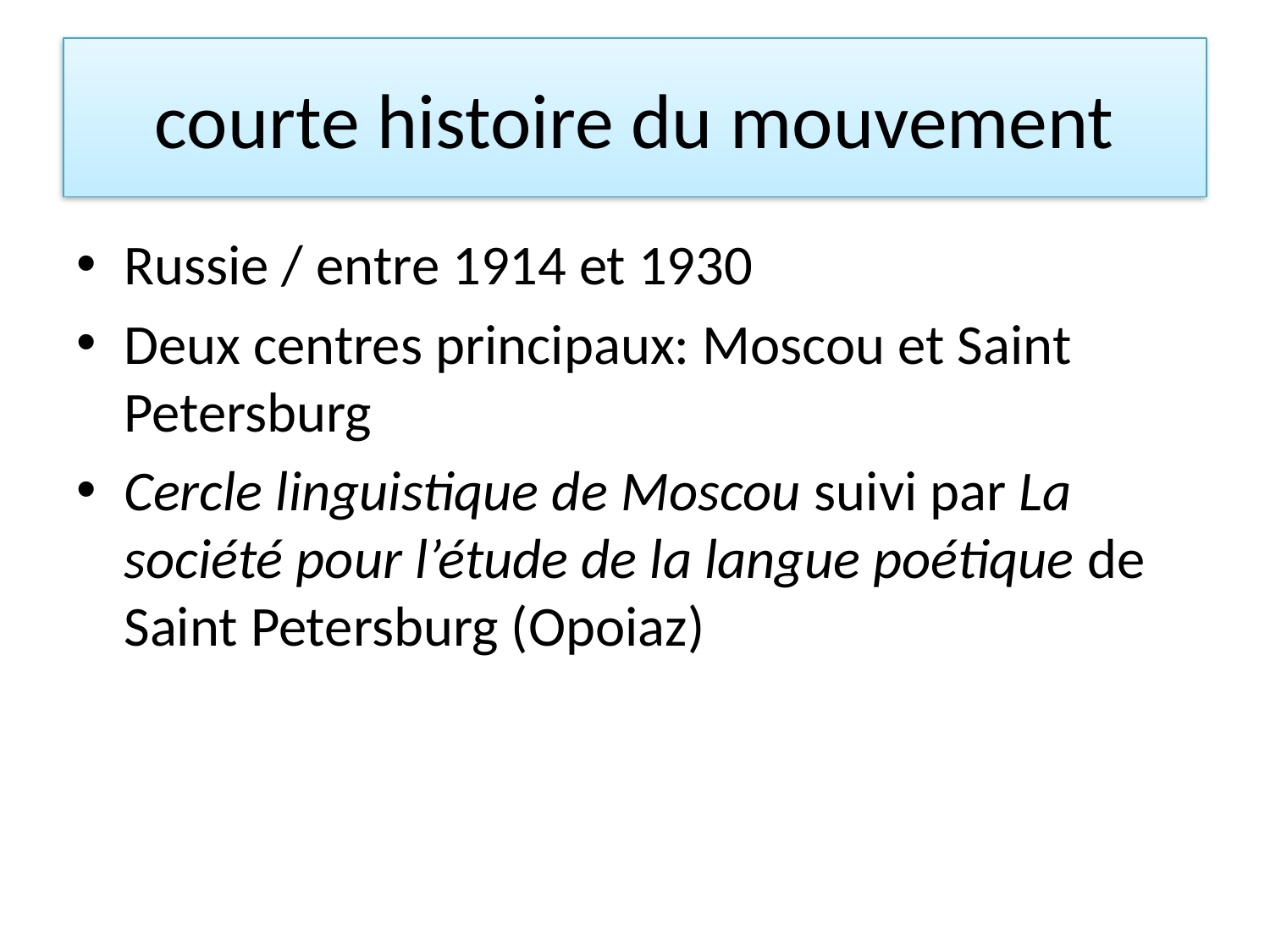

# courte histoire du mouvement
Russie / entre 1914 et 1930
Deux centres principaux: Moscou et Saint Petersburg
Cercle linguistique de Moscou suivi par La société pour l’étude de la langue poétique de Saint Petersburg (Opoiaz)